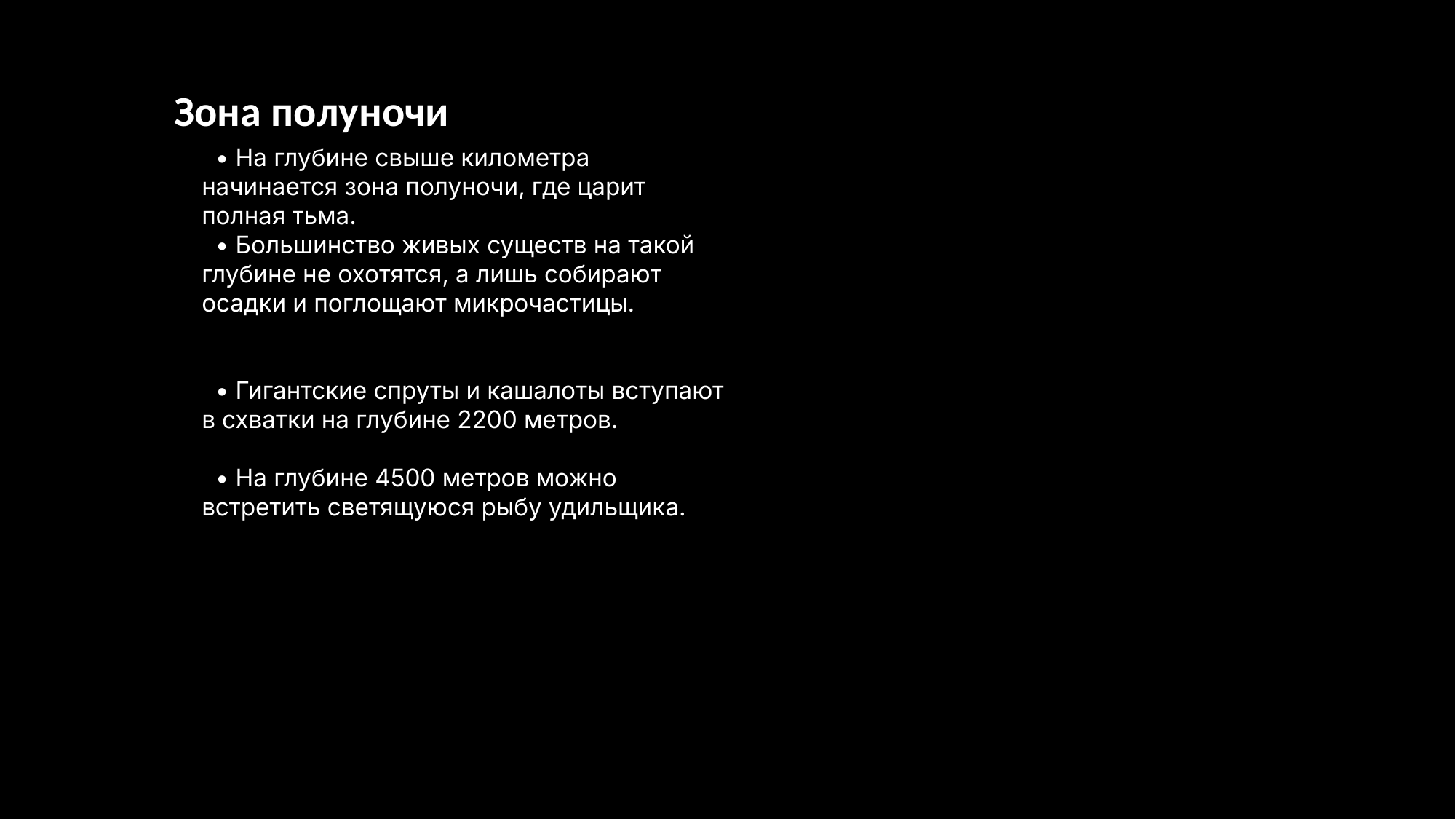

Зона полуночи
  • На глубине свыше километра начинается зона полуночи, где царит полная тьма.
  • Большинство живых существ на такой глубине не охотятся, а лишь собирают осадки и поглощают микрочастицы.
  • Гигантские спруты и кашалоты вступают в схватки на глубине 2200 метров.
  • На глубине 4500 метров можно встретить светящуюся рыбу удильщика.